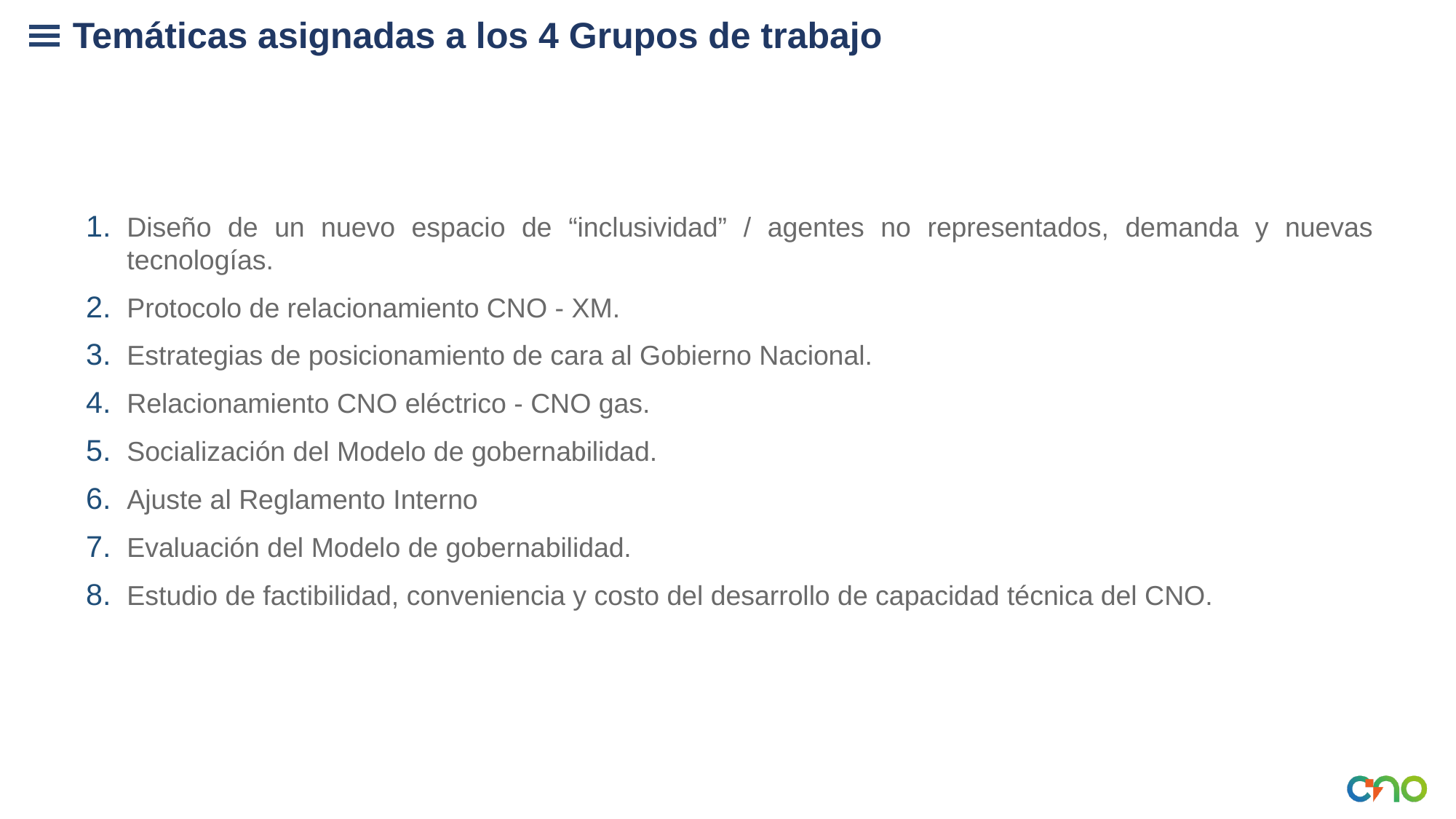

Temáticas asignadas a los 4 Grupos de trabajo

Diseño de un nuevo espacio de “inclusividad” / agentes no representados, demanda y nuevas tecnologías.
Protocolo de relacionamiento CNO - XM.
Estrategias de posicionamiento de cara al Gobierno Nacional.
Relacionamiento CNO eléctrico - CNO gas.
Socialización del Modelo de gobernabilidad.
Ajuste al Reglamento Interno
Evaluación del Modelo de gobernabilidad.
Estudio de factibilidad, conveniencia y costo del desarrollo de capacidad técnica del CNO.